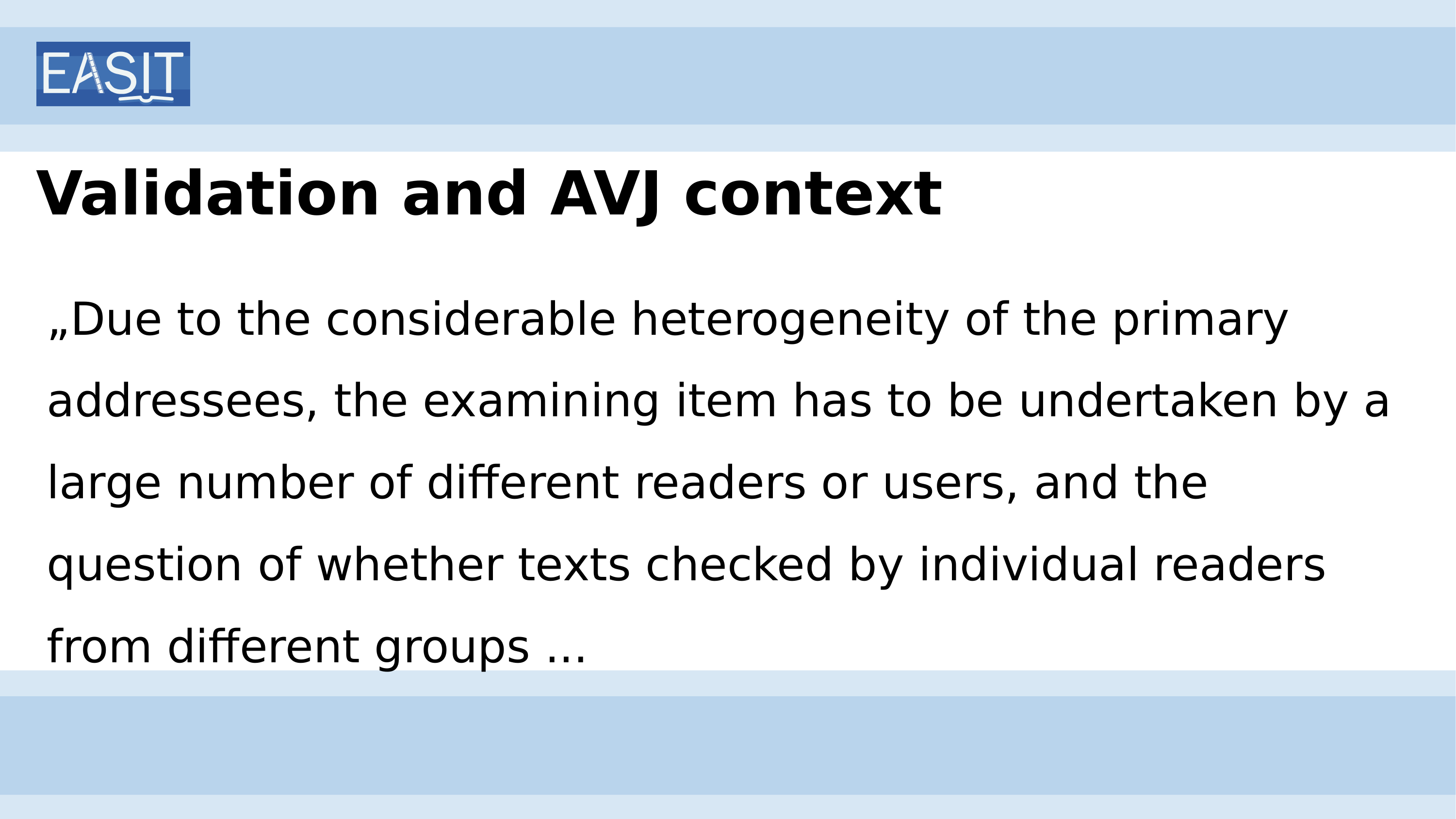

# Validation and AVJ context
„Due to the considerable heterogeneity of the primary addressees, the examining item has to be undertaken by a large number of different readers or users, and the question of whether texts checked by individual readers from different groups ...